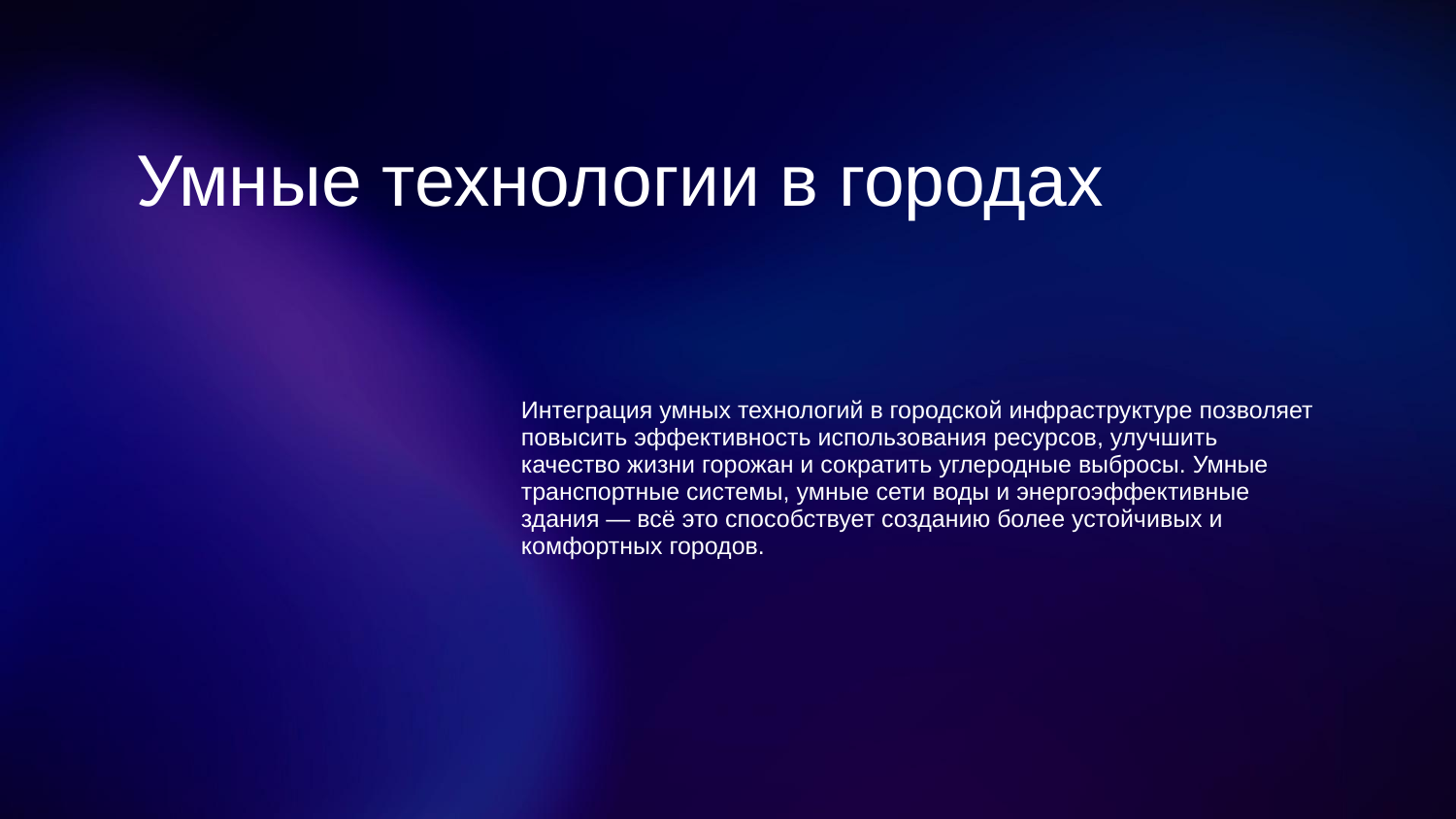

# Умные технологии в городах
Интеграция умных технологий в городской инфраструктуре позволяет повысить эффективность использования ресурсов, улучшить качество жизни горожан и сократить углеродные выбросы. Умные транспортные системы, умные сети воды и энергоэффективные здания — всё это способствует созданию более устойчивых и комфортных городов.